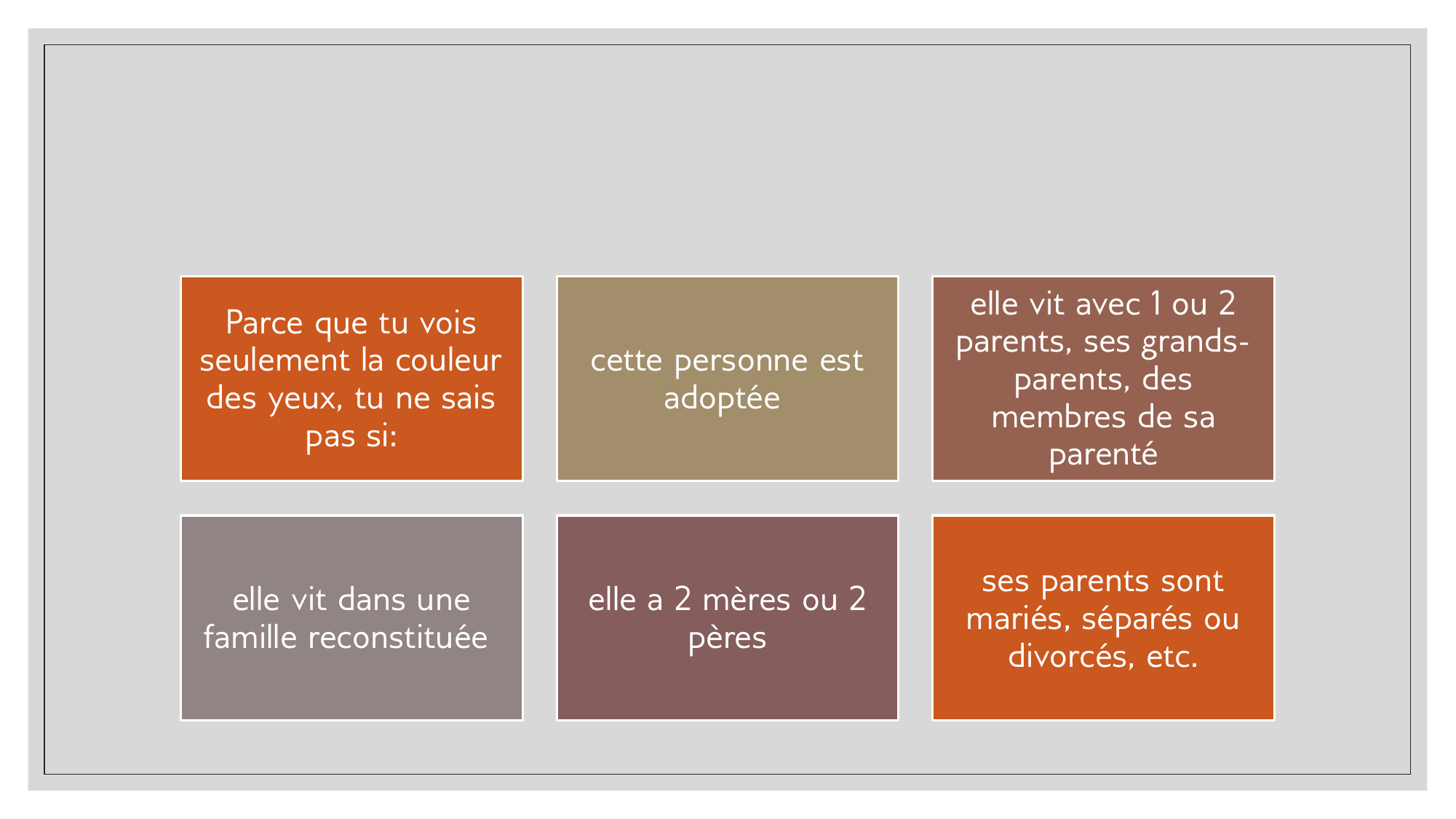

Parce que tu vois seulement la couleur des yeux, tu ne sais pas si:
cette personne est adoptée
elle vit avec 1 ou 2 parents, ses grands-parents, des membres de sa parenté
elle vit dans une famille reconstituée
elle a 2 mères ou 2 pères
ses parents sont mariés, séparés ou divorcés, etc.